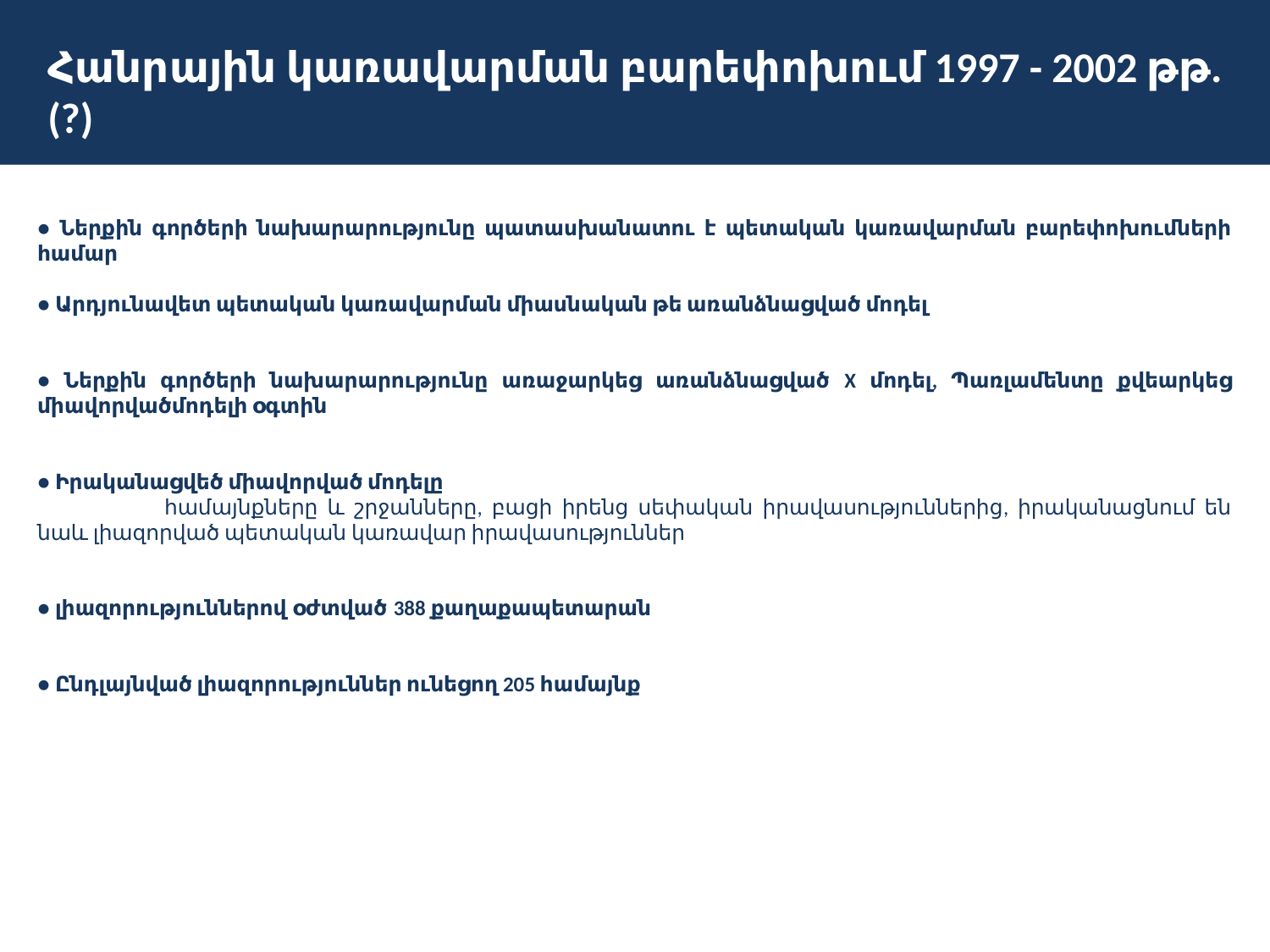

# Հանրային կառավարման բարեփոխում 1997 - 2002 թթ.(?)
● Ներքին գործերի նախարարությունը պատասխանատու է պետական կառավարման բարեփոխումների համար

● Արդյունավետ պետական կառավարման միասնական թե առանձնացված մոդել

● Ներքին գործերի նախարարությունը առաջարկեց առանձնացված X մոդել, Պառլամենտը քվեարկեց միավորվածմոդելի օգտին

● Իրականացվեծ միավորված մոդելը
	համայնքները և շրջանները, բացի իրենց սեփական իրավասություններից, իրականացնում են նաև լիազորված պետական կառավար իրավասություններ

● լիազորություններով օժտված 388 քաղաքապետարան

● Ընդլայնված լիազորություններ ունեցող 205 համայնք